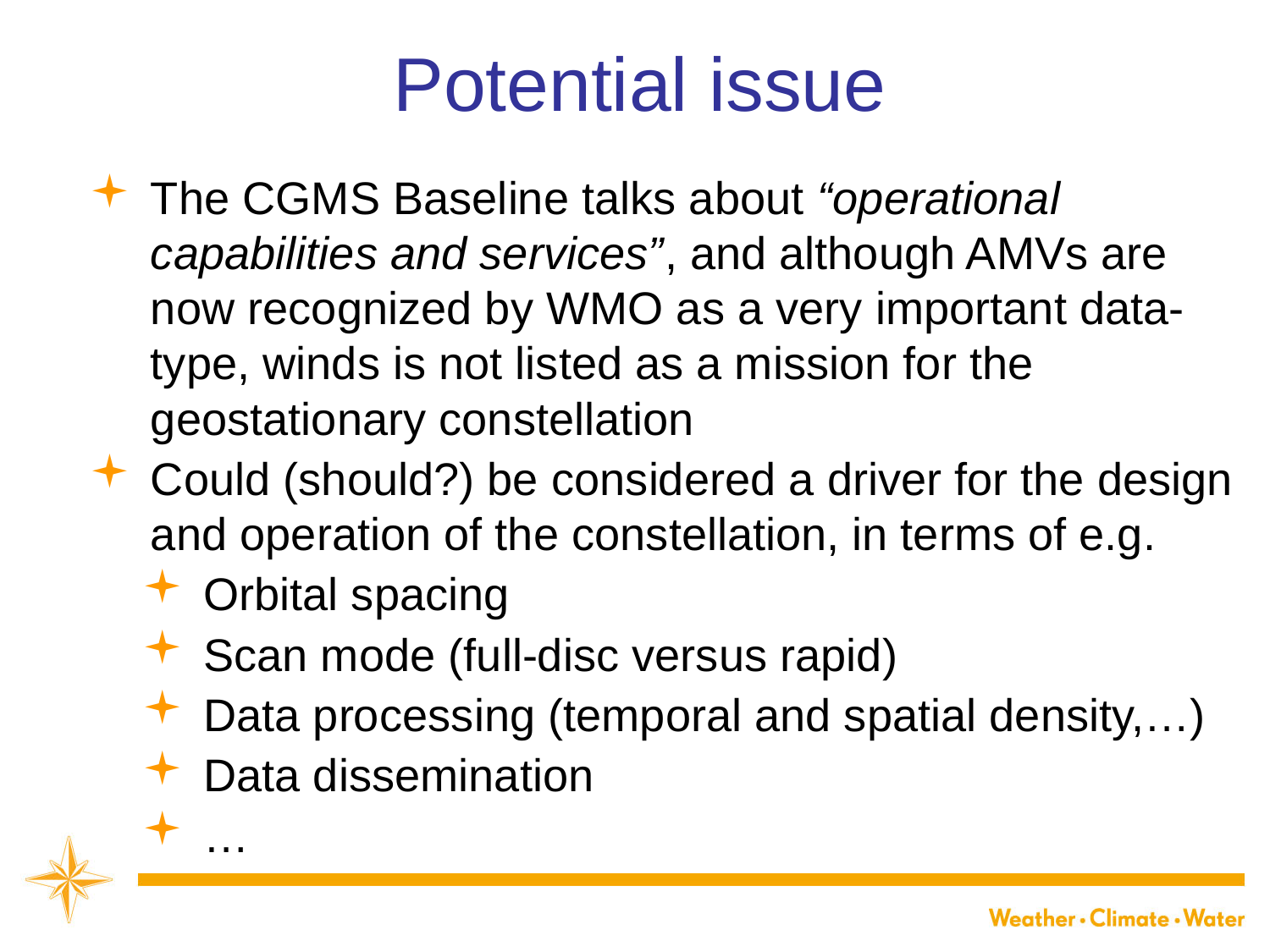

Potential issue
The CGMS Baseline talks about “operational capabilities and services”, and although AMVs are now recognized by WMO as a very important data-type, winds is not listed as a mission for the geostationary constellation
Could (should?) be considered a driver for the design and operation of the constellation, in terms of e.g.
Orbital spacing
Scan mode (full-disc versus rapid)
Data processing (temporal and spatial density,…)
Data dissemination
…
WMO
7